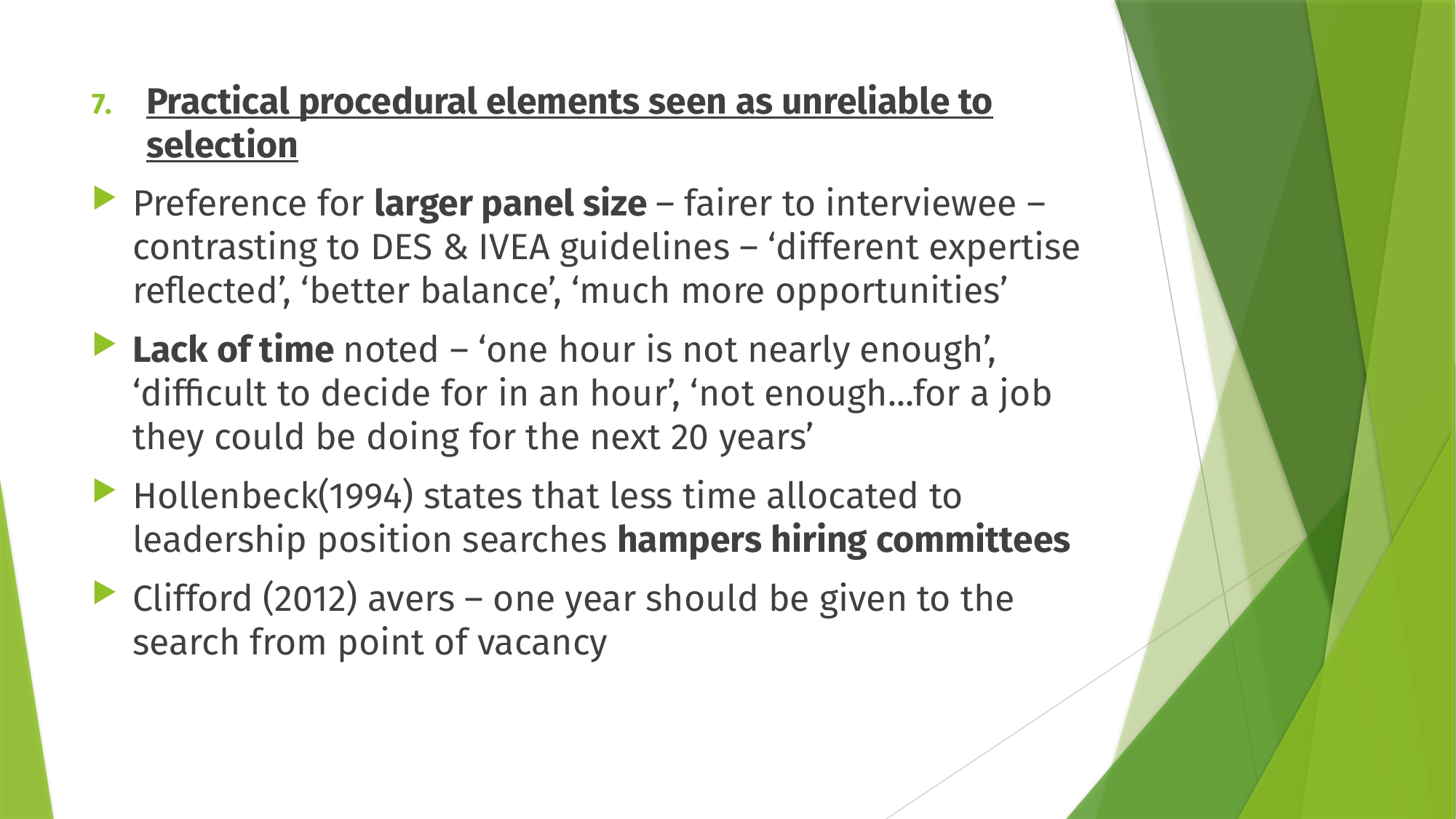

Practical procedural elements seen as unreliable to selection
Preference for larger panel size – fairer to interviewee – contrasting to DES & IVEA guidelines – ‘different expertise reflected’, ‘better balance’, ‘much more opportunities’
Lack of time noted – ‘one hour is not nearly enough’, ‘difficult to decide for in an hour’, ‘not enough...for a job they could be doing for the next 20 years’
Hollenbeck(1994) states that less time allocated to leadership position searches hampers hiring committees
Clifford (2012) avers – one year should be given to the search from point of vacancy